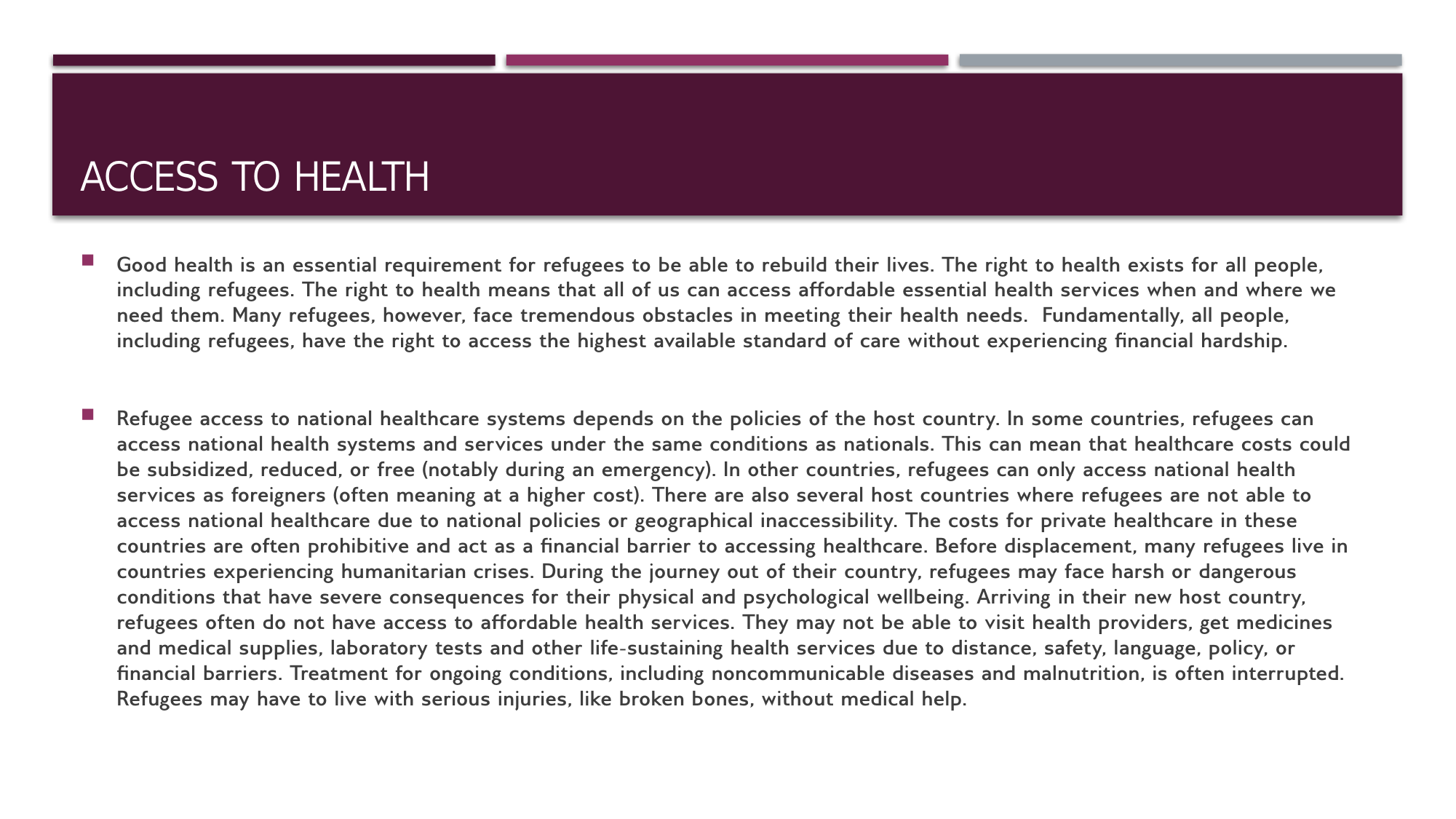

# ACCESS TO HEALTH
Good health is an essential requirement for refugees to be able to rebuild their lives. The right to health exists for all people, including refugees. The right to health means that all of us can access affordable essential health services when and where we need them. Many refugees, however, face tremendous obstacles in meeting their health needs.  Fundamentally, all people, including refugees, have the right to access the highest available standard of care without experiencing financial hardship.

Refugee access to national healthcare systems depends on the policies of the host country. In some countries, refugees can access national health systems and services under the same conditions as nationals. This can mean that healthcare costs could be subsidized, reduced, or free (notably during an emergency). In other countries, refugees can only access national health services as foreigners (often meaning at a higher cost). There are also several host countries where refugees are not able to access national healthcare due to national policies or geographical inaccessibility. The costs for private healthcare in these countries are often prohibitive and act as a financial barrier to accessing healthcare. Before displacement, many refugees live in countries experiencing humanitarian crises. During the journey out of their country, refugees may face harsh or dangerous conditions that have severe consequences for their physical and psychological wellbeing. Arriving in their new host country, refugees often do not have access to affordable health services. They may not be able to visit health providers, get medicines and medical supplies, laboratory tests and other life-sustaining health services due to distance, safety, language, policy, or financial barriers. Treatment for ongoing conditions, including noncommunicable diseases and malnutrition, is often interrupted. Refugees may have to live with serious injuries, like broken bones, without medical help.